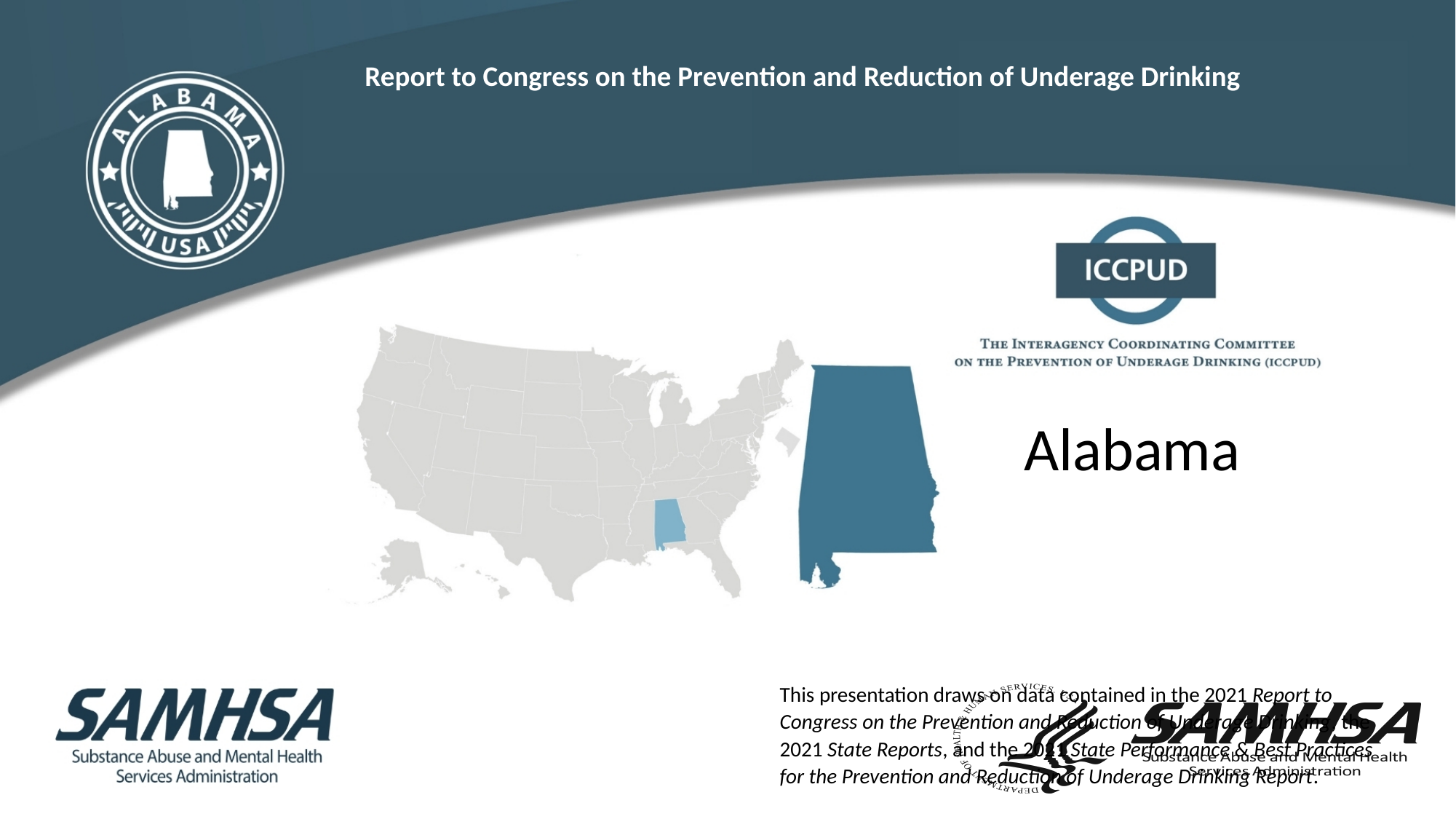

# Report to Congress on the Prevention and Reduction of Underage Drinking
Alabama
This presentation draws on data contained in the 2021 Report to Congress on the Prevention and Reduction of Underage Drinking, the 2021 State Reports, and the 2021 State Performance & Best Practices for the Prevention and Reduction of Underage Drinking Report.